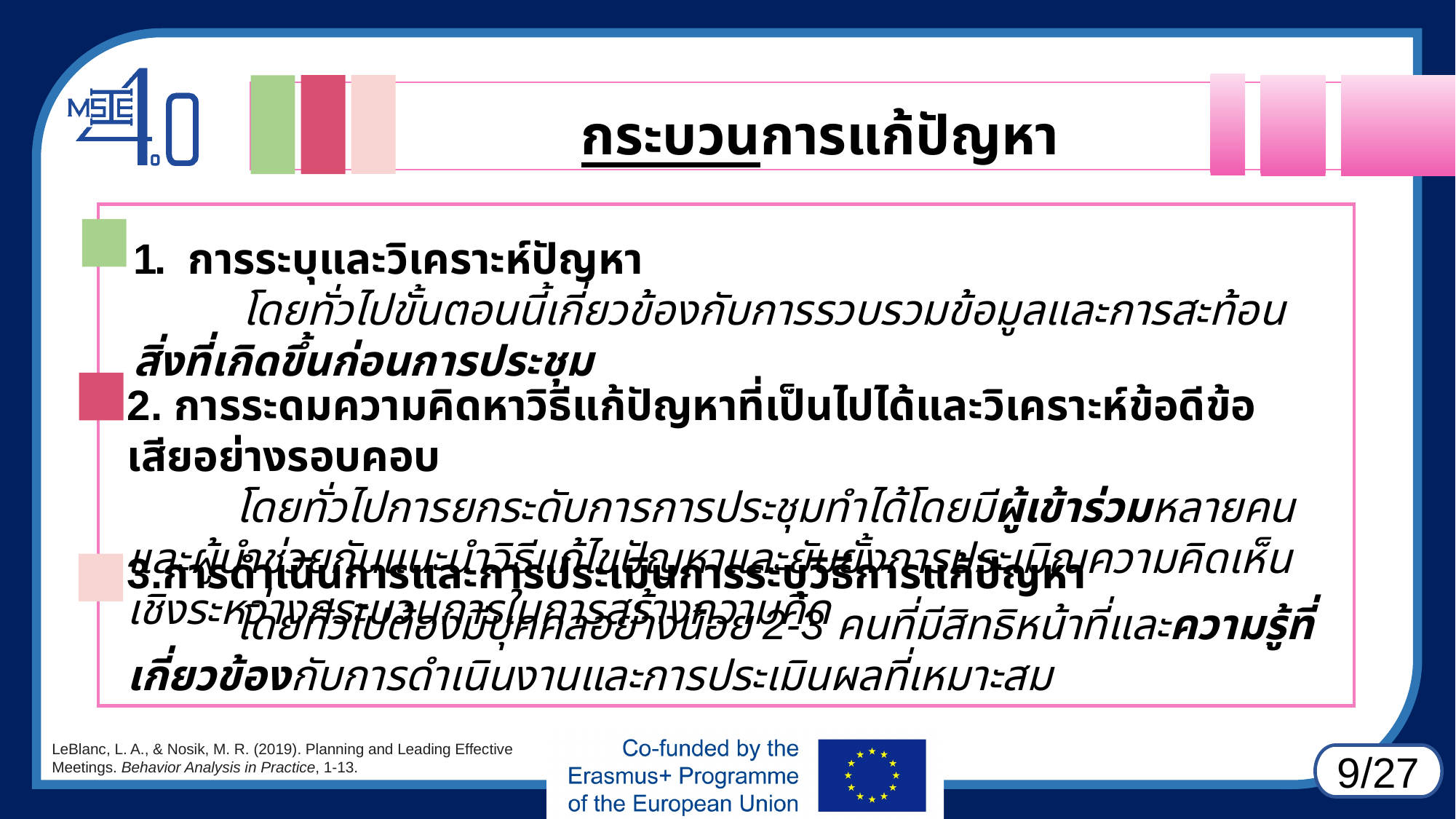

กระบวนการแก้ปัญหา

การระบุและวิเคราะห์ปัญหา
	โดยทั่วไปขั้นตอนนี้เกี่ยวข้องกับการรวบรวมข้อมูลและการสะท้อนสิ่งที่เกิดขึ้นก่อนการประชุม

2. การระดมความคิดหาวิธีแก้ปัญหาที่เป็นไปได้และวิเคราะห์ข้อดีข้อเสียอย่างรอบคอบ
	โดยทั่วไปการยกระดับการการประชุมทำได้โดยมีผู้เข้าร่วมหลายคนและผู้นำช่วยกันแนะนำวิธีแก้ไขปัญหาและยับยั้งการประเมิณความคิดเห็นเชิงระหว่างกระบวนการในการสร้างความคิด
3.การดำเนินการและการประเมินการระบุวิธีการแก้ปัญหา
	โดยทั่วไปต้องมีบุคคลอย่างน้อย 2-3 คนที่มีสิทธิหน้าที่และความรู้ที่เกี่ยวข้องกับการดำเนินงานและการประเมินผลที่เหมาะสม

LeBlanc, L. A., & Nosik, M. R. (2019). Planning and Leading Effective Meetings. Behavior Analysis in Practice, 1-13.
9/27